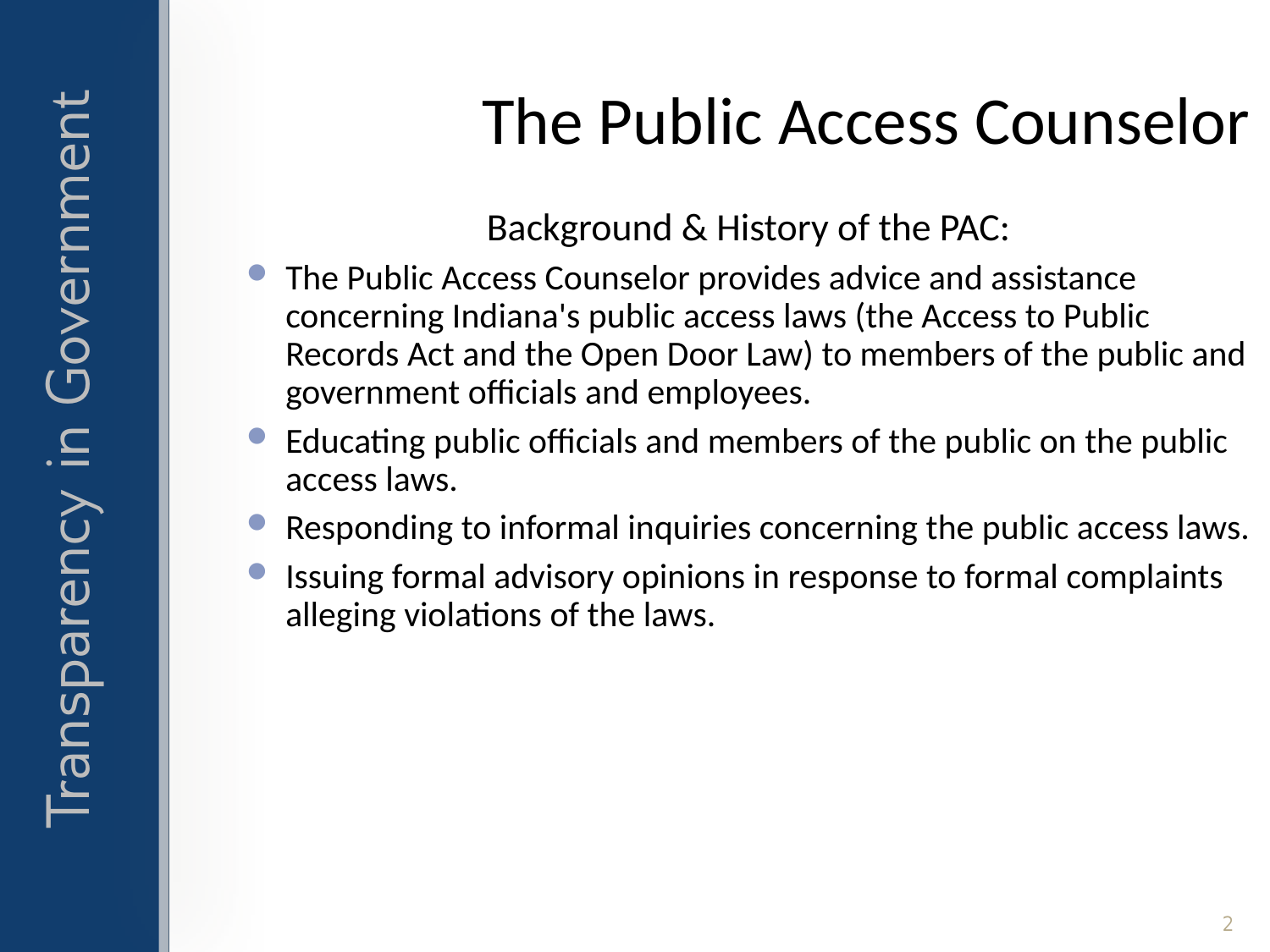

# The Public Access Counselor
Background & History of the PAC:
The Public Access Counselor provides advice and assistance concerning Indiana's public access laws (the Access to Public Records Act and the Open Door Law) to members of the public and government officials and employees.
Educating public officials and members of the public on the public access laws.
Responding to informal inquiries concerning the public access laws.
Issuing formal advisory opinions in response to formal complaints alleging violations of the laws.

2